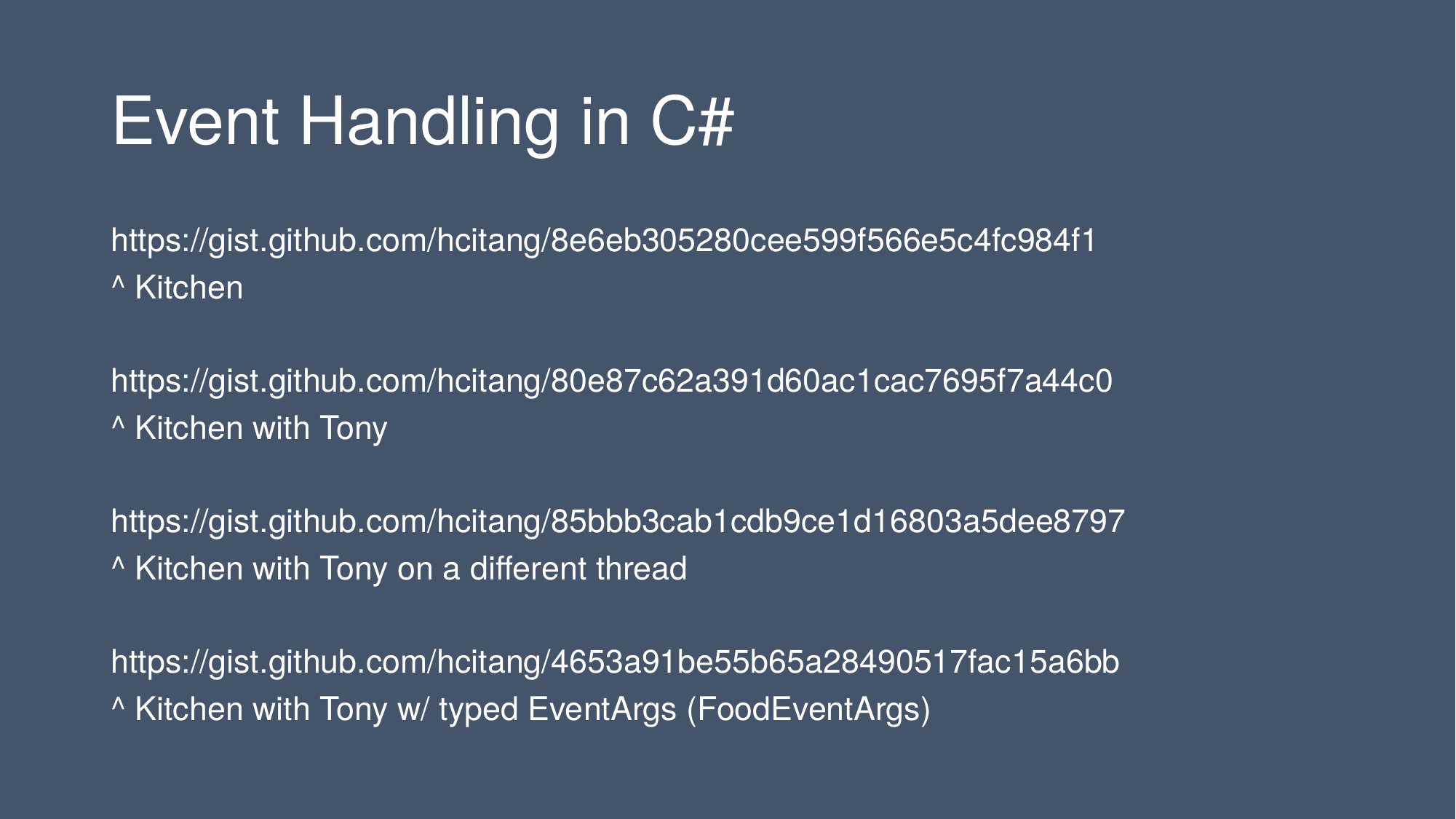

# Event Handling in C#
https://gist.github.com/hcitang/8e6eb305280cee599f566e5c4fc984f1
^ Kitchen

https://gist.github.com/hcitang/80e87c62a391d60ac1cac7695f7a44c0
^ Kitchen with Tony

https://gist.github.com/hcitang/85bbb3cab1cdb9ce1d16803a5dee8797
^ Kitchen with Tony on a different thread

https://gist.github.com/hcitang/4653a91be55b65a28490517fac15a6bb
^ Kitchen with Tony w/ typed EventArgs (FoodEventArgs)